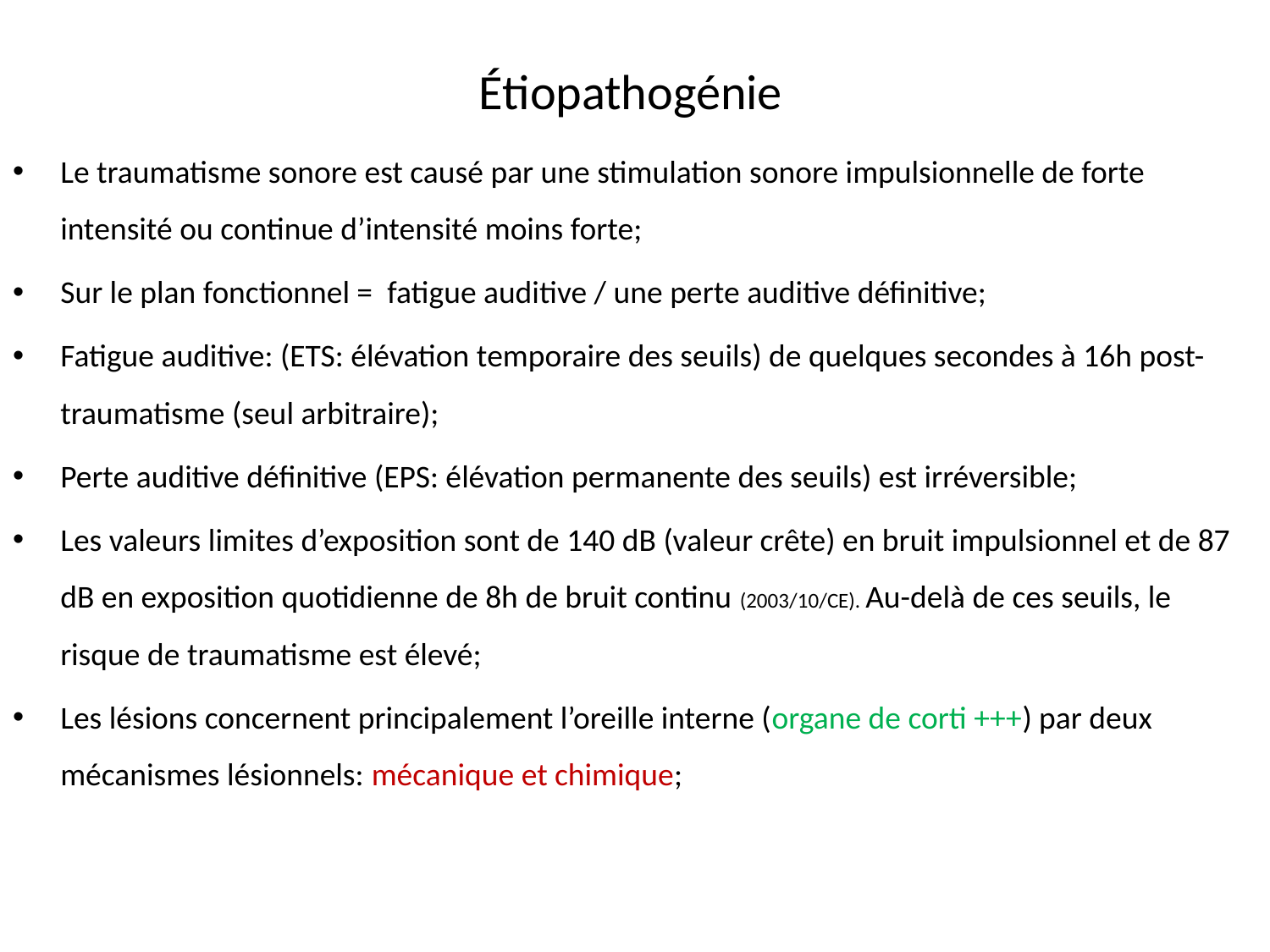

# Étiopathogénie
Le traumatisme sonore est causé par une stimulation sonore impulsionnelle de forte intensité ou continue d’intensité moins forte;
Sur le plan fonctionnel =  fatigue auditive / une perte auditive définitive;
Fatigue auditive: (ETS: élévation temporaire des seuils) de quelques secondes à 16h post-traumatisme (seul arbitraire);
Perte auditive définitive (EPS: élévation permanente des seuils) est irréversible;
Les valeurs limites d’exposition sont de 140 dB (valeur crête) en bruit impulsionnel et de 87 dB en exposition quotidienne de 8h de bruit continu (2003/10/CE). Au-delà de ces seuils, le risque de traumatisme est élevé;
Les lésions concernent principalement l’oreille interne (organe de corti +++) par deux mécanismes lésionnels: mécanique et chimique;